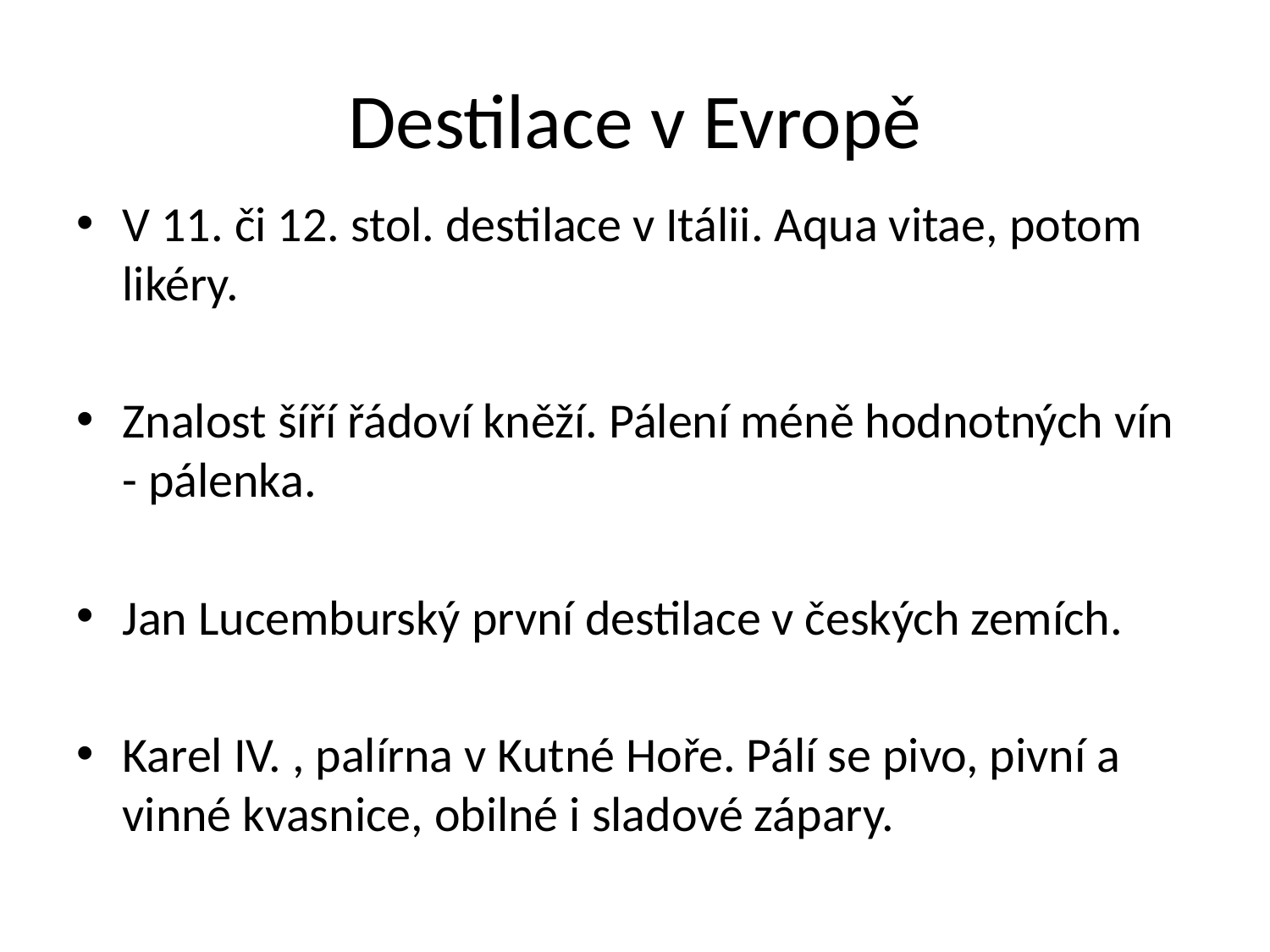

# Destilace v Evropě
V 11. či 12. stol. destilace v Itálii. Aqua vitae, potom likéry.

Znalost šíří řádoví kněží. Pálení méně hodnotných vín - pálenka.

Jan Lucemburský první destilace v českých zemích.

Karel IV. , palírna v Kutné Hoře. Pálí se pivo, pivní a vinné kvasnice, obilné i sladové zápary.